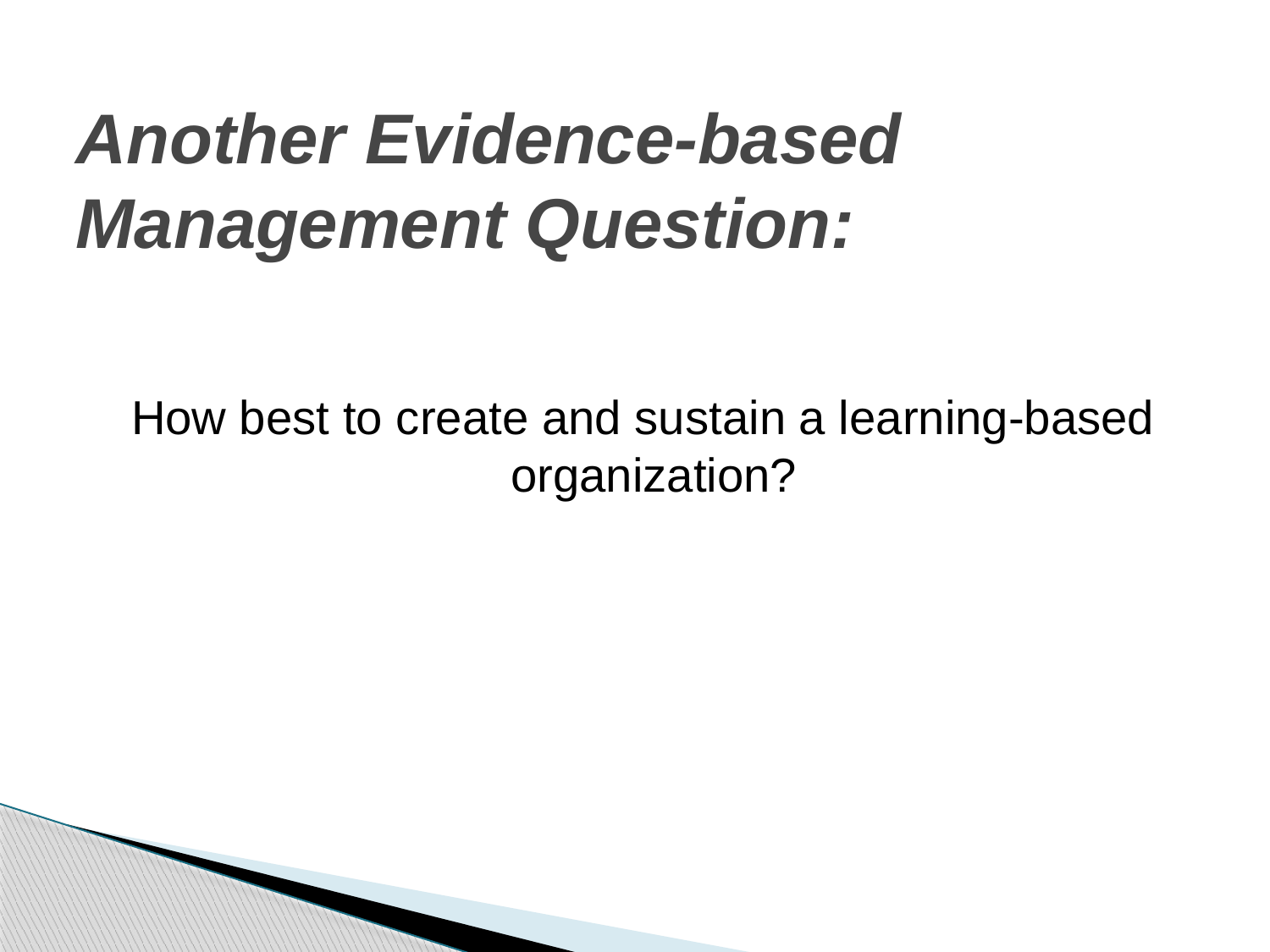

# Another Evidence-based Management Question:
How best to create and sustain a learning-based organization?